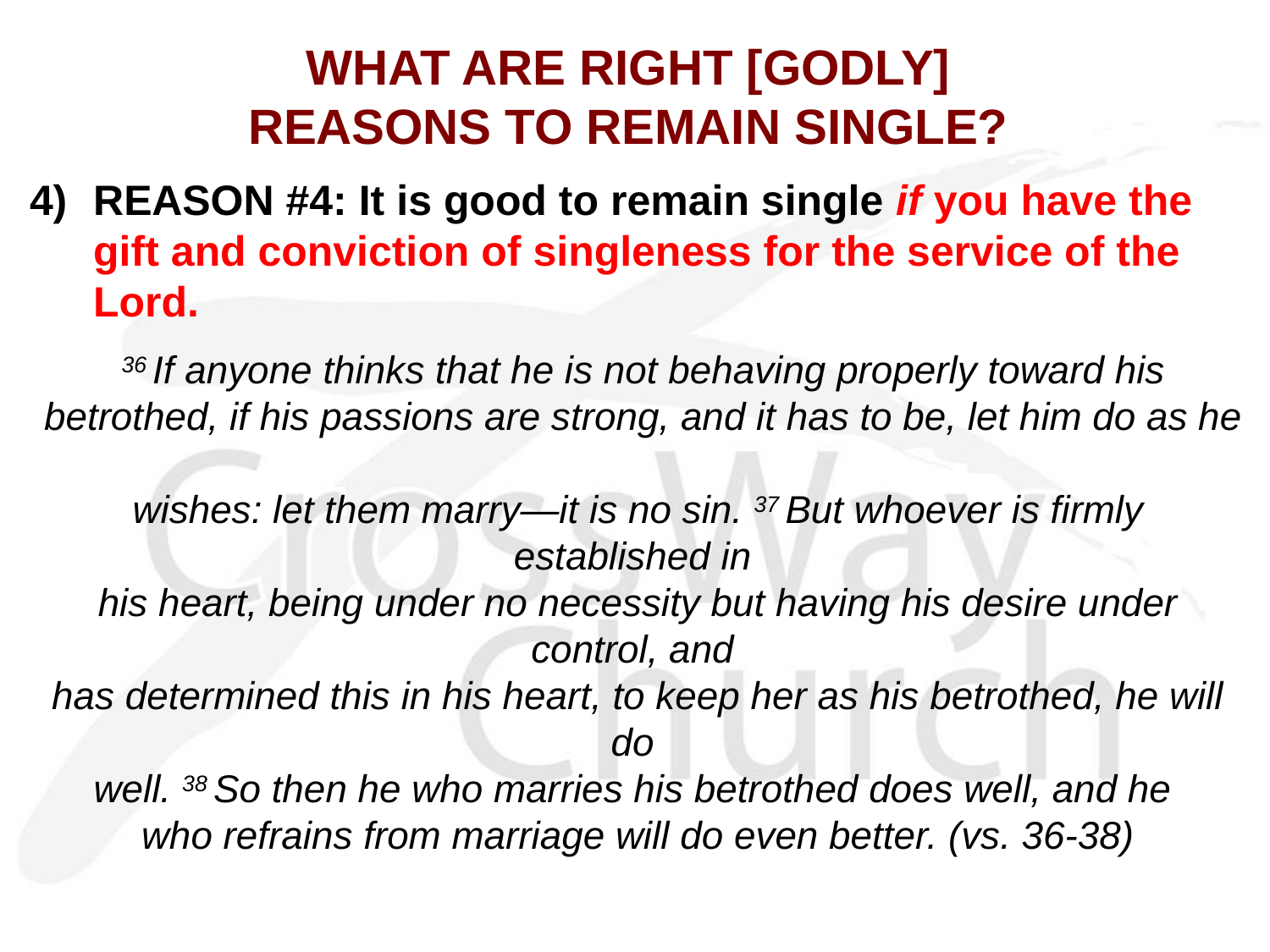

# WHAT ARE RIGHT [GODLY] REASONS TO REMAIN SINGLE?
4)	REASON #4: It is good to remain single if you have the gift and conviction of singleness for the service of the Lord.

 36 If anyone thinks that he is not behaving properly toward his
 betrothed, if his passions are strong, and it has to be, let him do as he
wishes: let them marry—it is no sin. 37 But whoever is firmly established in
his heart, being under no necessity but having his desire under control, and
has determined this in his heart, to keep her as his betrothed, he will do
well. 38 So then he who marries his betrothed does well, and he
who refrains from marriage will do even better. (vs. 36-38)